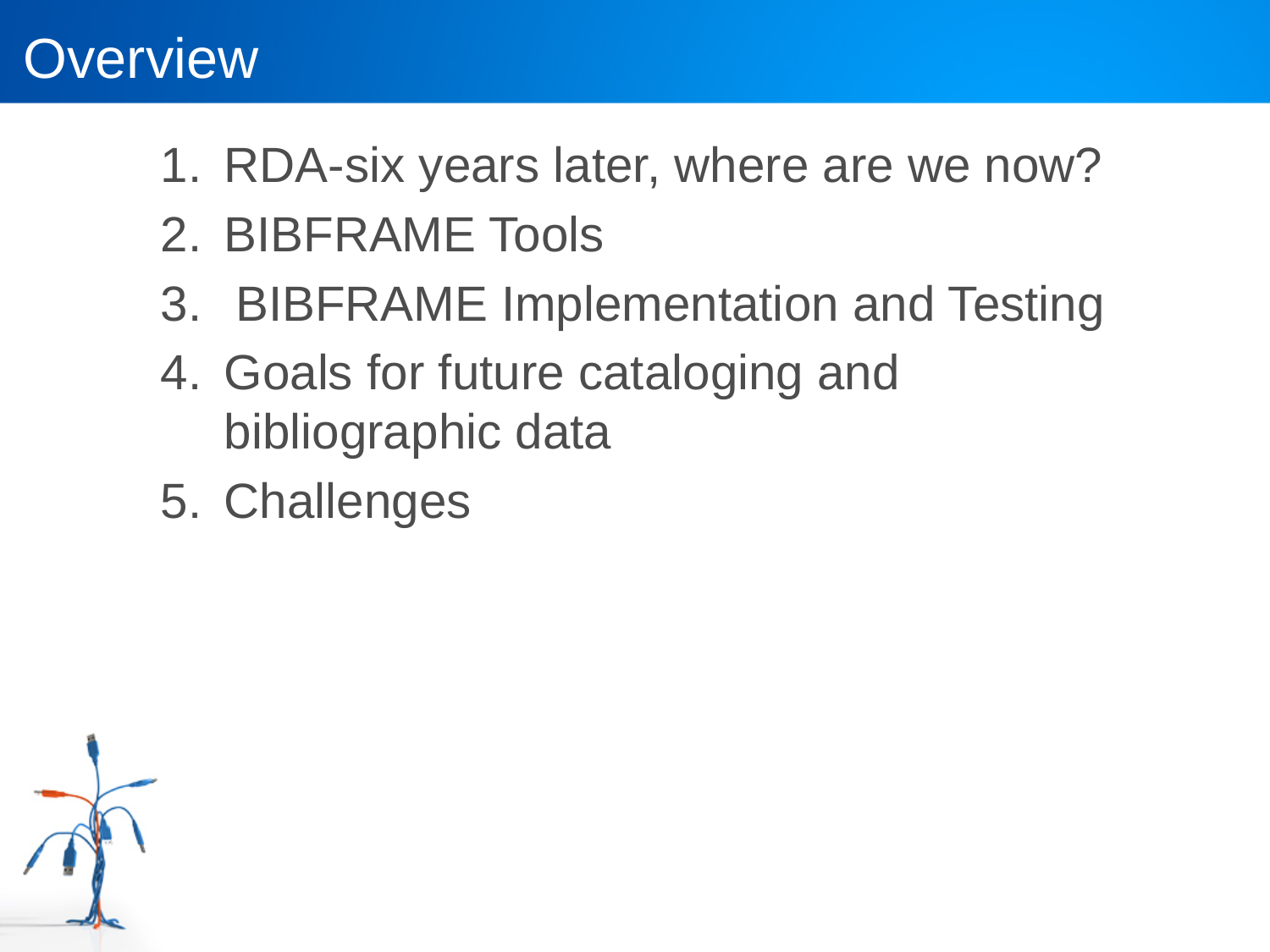

# Overview
RDA-six years later, where are we now?
BIBFRAME Tools
  BIBFRAME Implementation and Testing
Goals for future cataloging and bibliographic data
Challenges